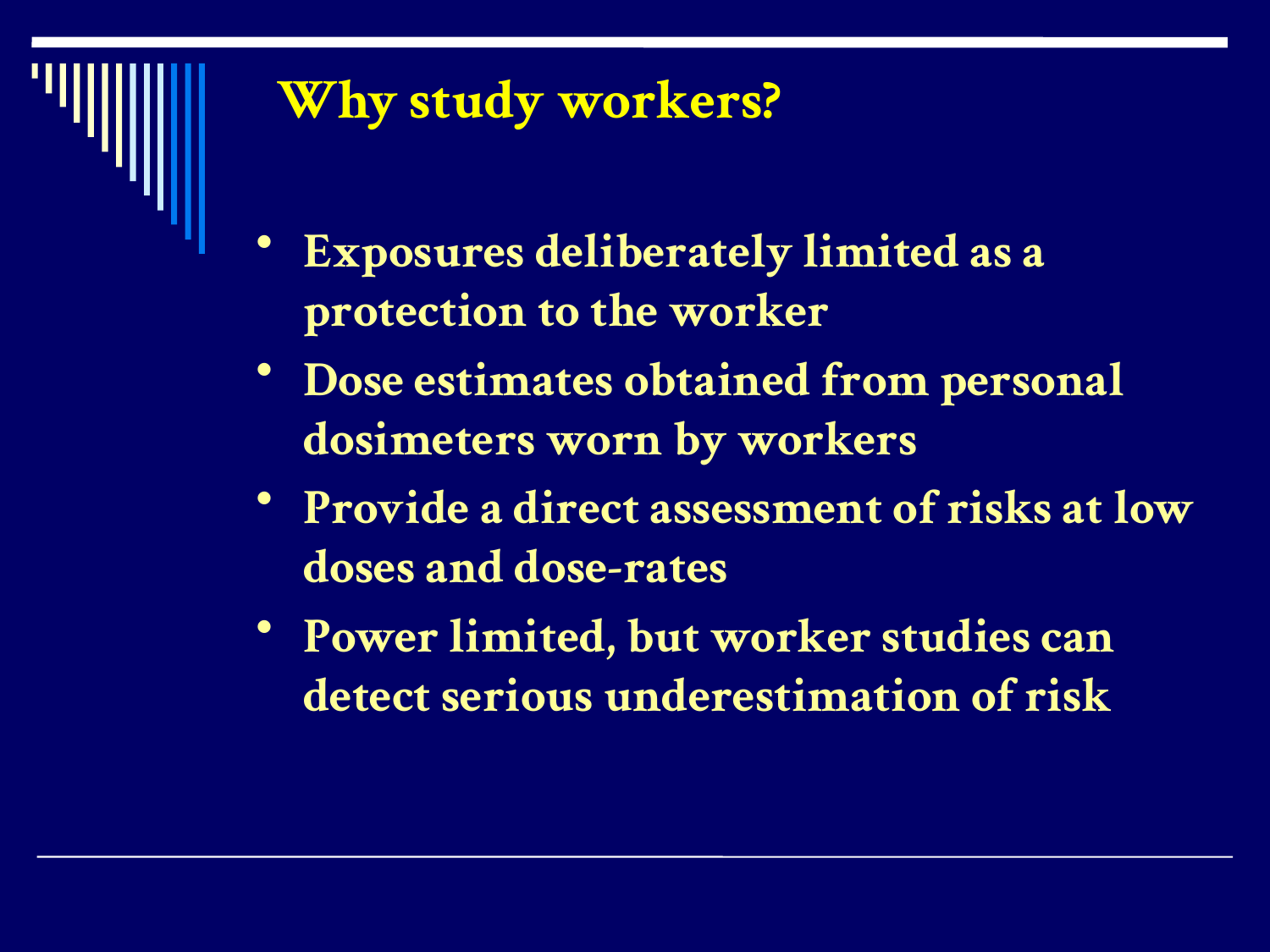

Why study workers?
Exposures deliberately limited as a protection to the worker
Dose estimates obtained from personal dosimeters worn by workers
Provide a direct assessment of risks at low doses and dose-rates
Power limited, but worker studies can detect serious underestimation of risk